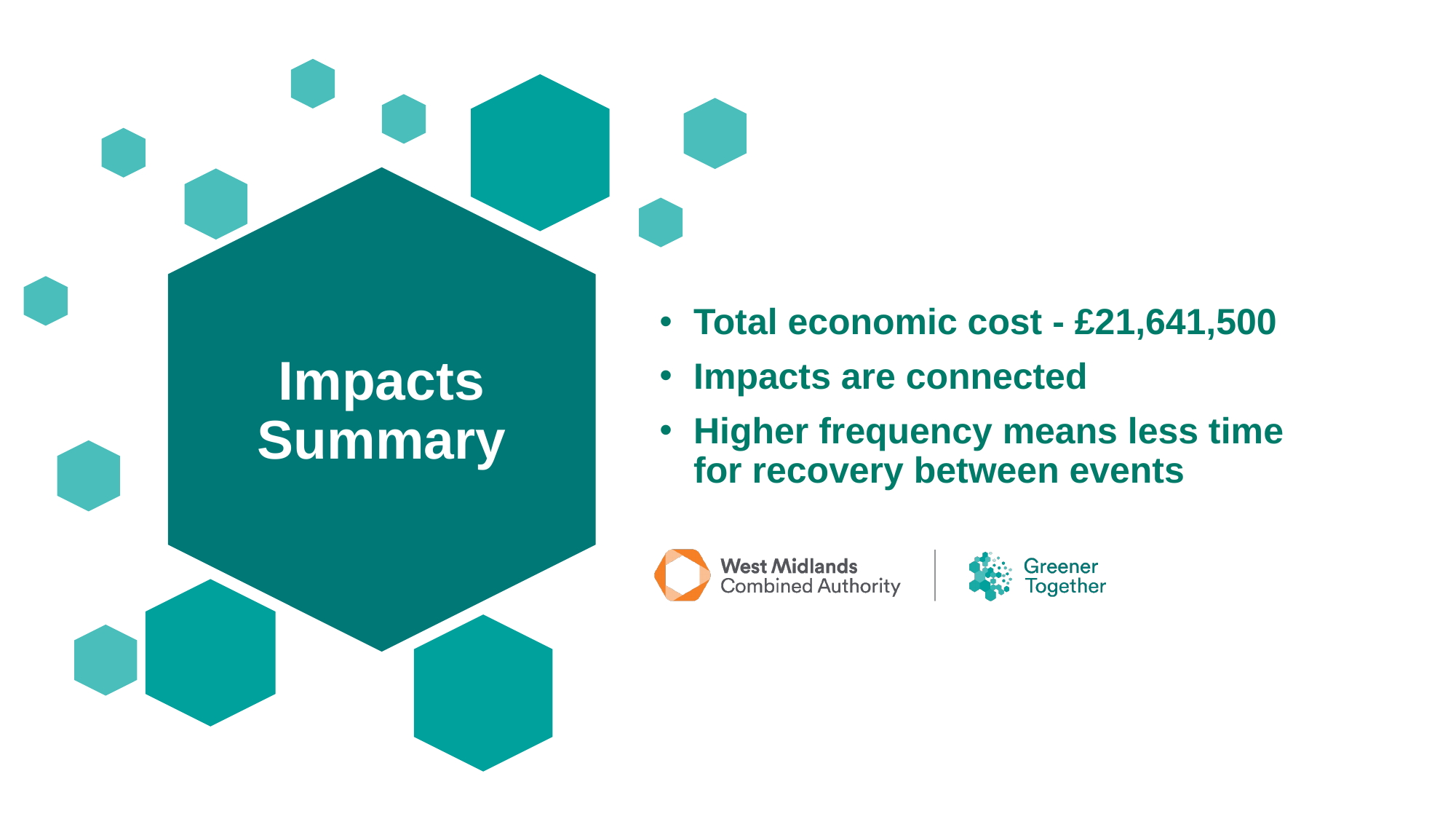

Impacts Summary
# Total economic cost - £21,641,500
Impacts are connected
Higher frequency means less time for recovery between events